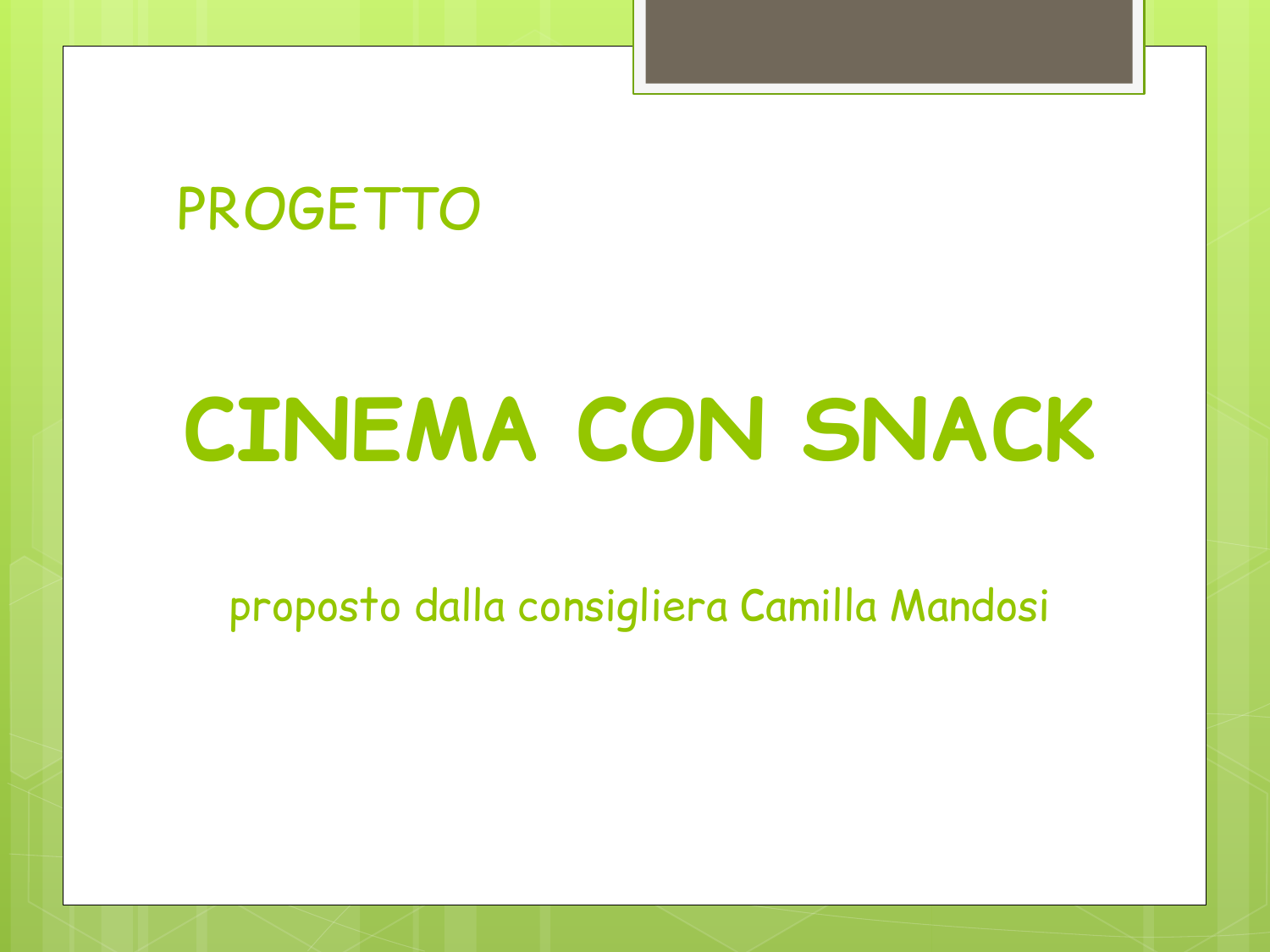

PROGETTO

CINEMA CON SNACK

proposto dalla consigliera Camilla Mandosi